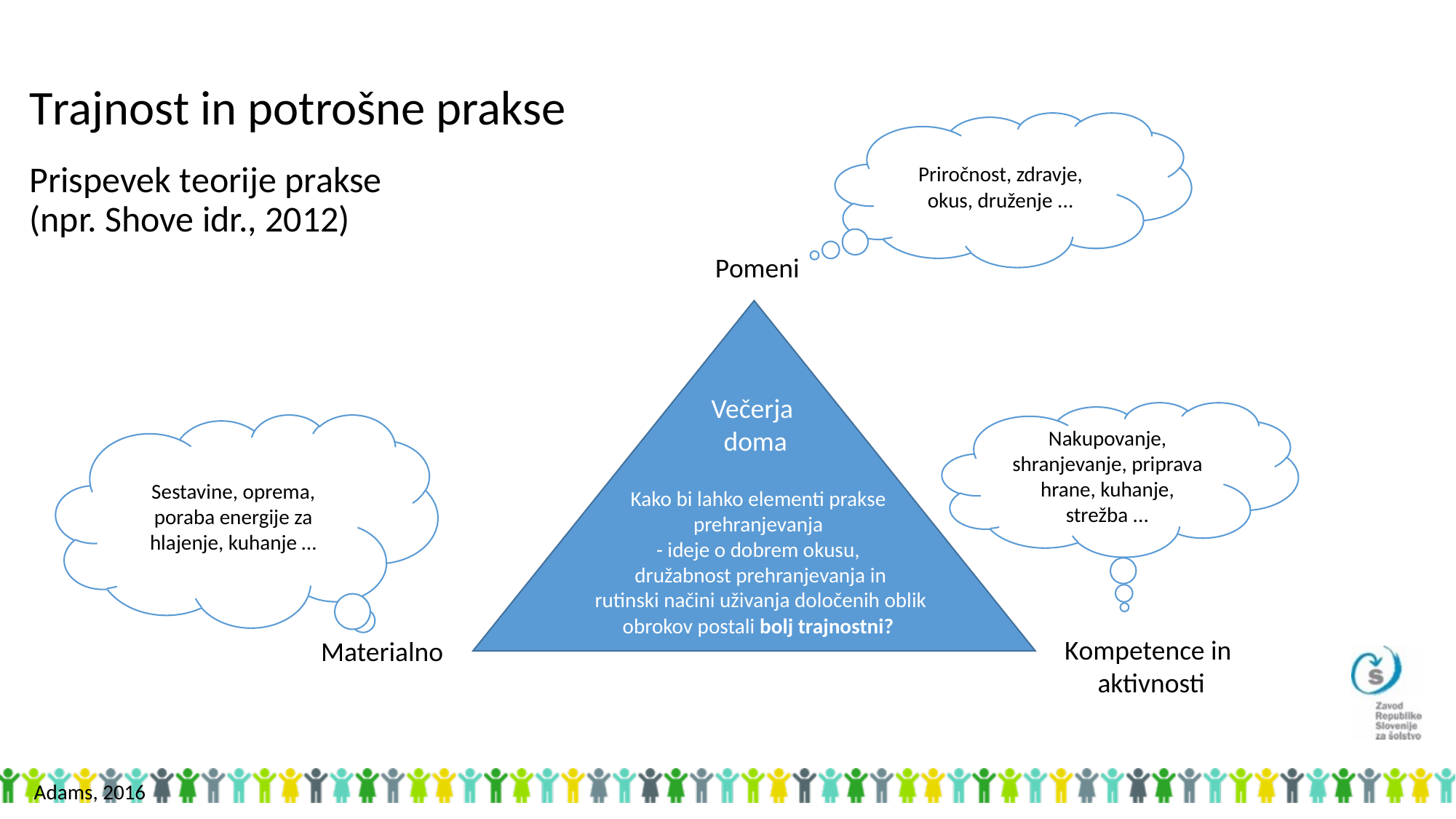

# Trajnost in potrošne prakse
Priročnost, zdravje, okus, druženje ...
Prispevek teorije prakse
(npr. Shove idr., 2012)
Pomeni

Večerja
doma
Nakupovanje, shranjevanje, priprava hrane, kuhanje, strežba ...
Sestavine, oprema, poraba energije za hlajenje, kuhanje …
Kako bi lahko elementi prakse
prehranjevanja
- ideje o dobrem okusu,
družabnost prehranjevanja in
 rutinski načini uživanja določenih oblik
obrokov postali bolj trajnostni?
Kompetence in
aktivnosti
Materialno
Adams, 2016